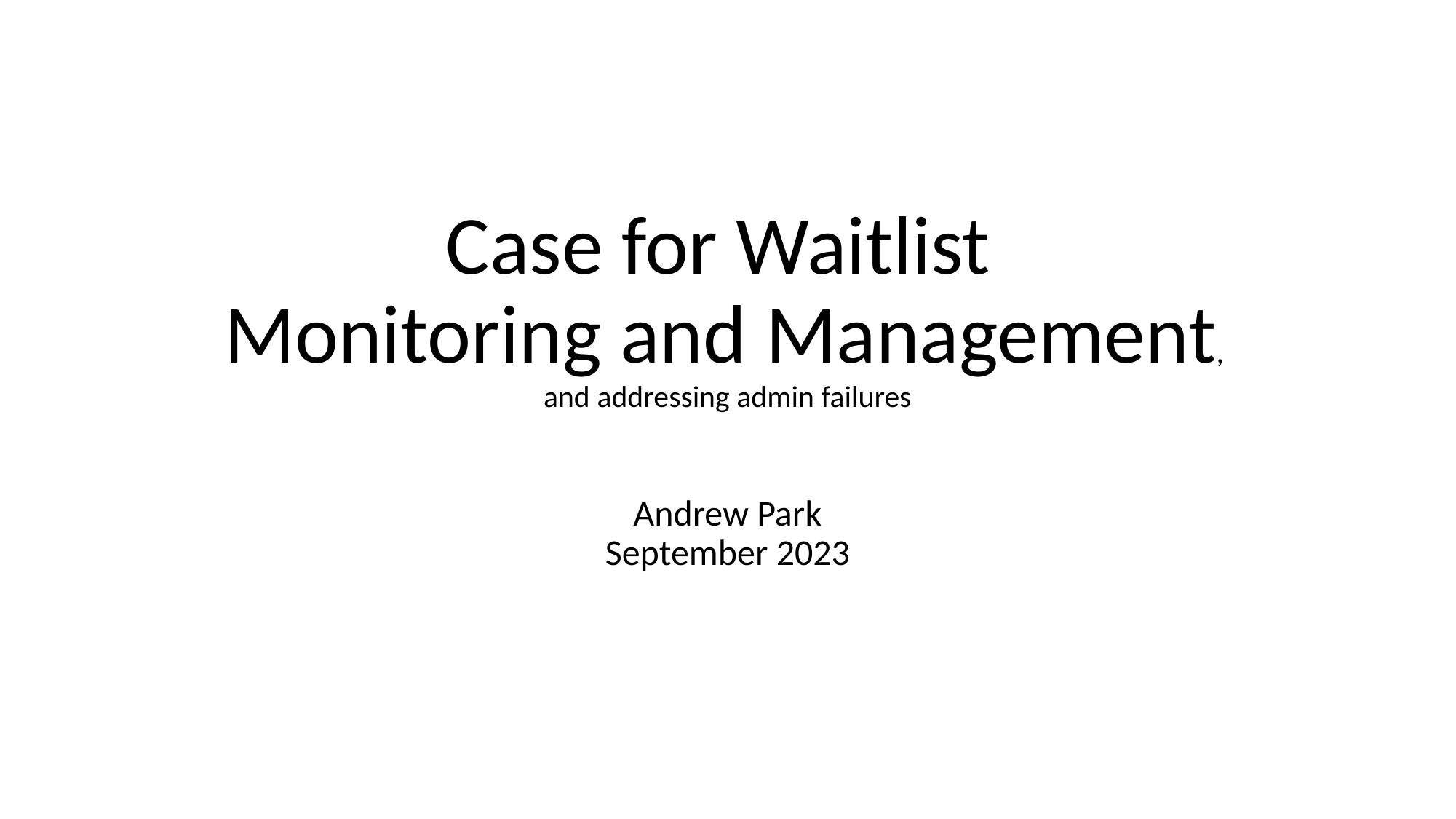

# Case for Waitlist Monitoring and Management, and addressing admin failures

Andrew Park
September 2023